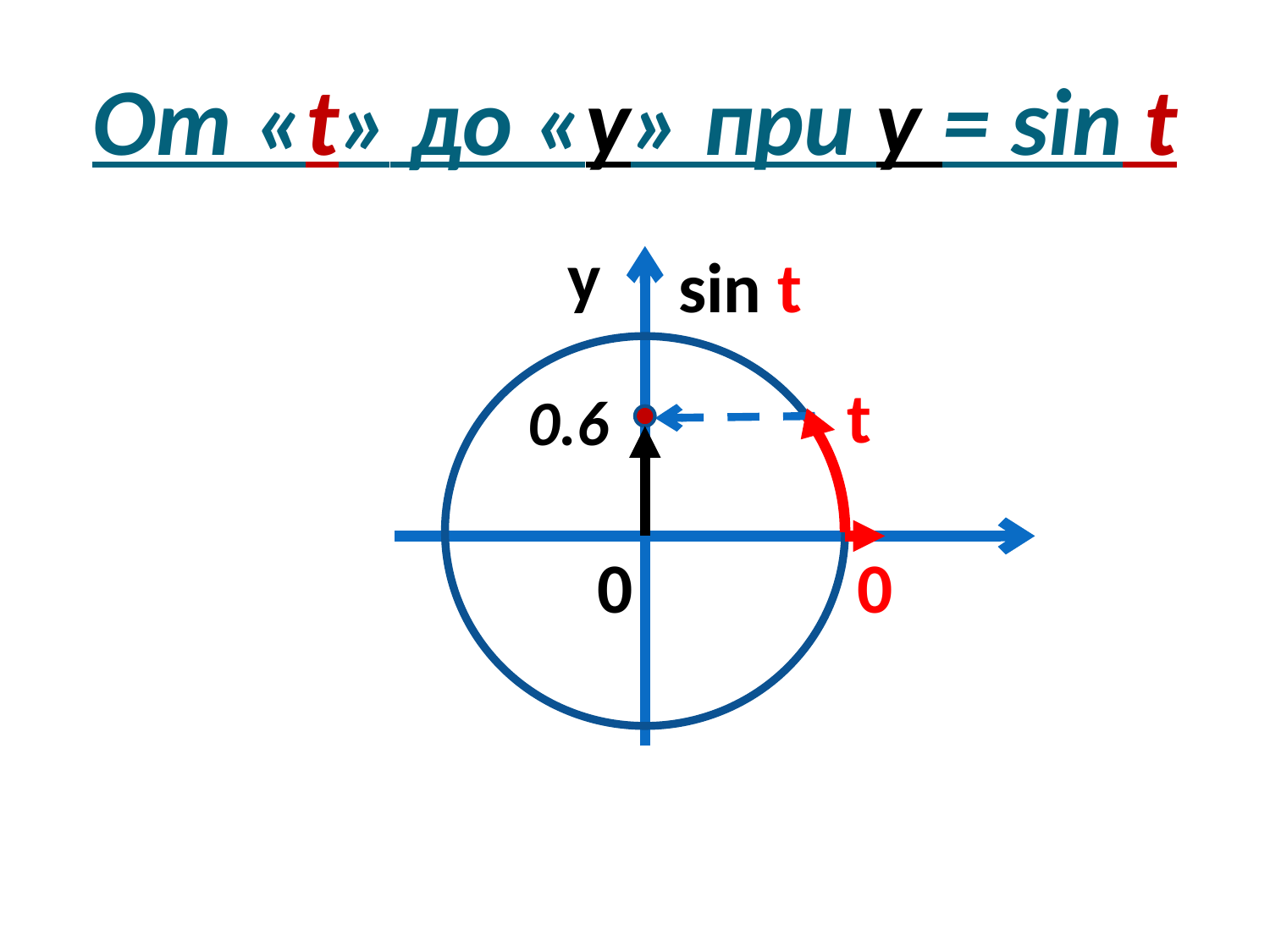

# От «t» до «y» при y = sin t
y
sin t

t
0.6

0
0